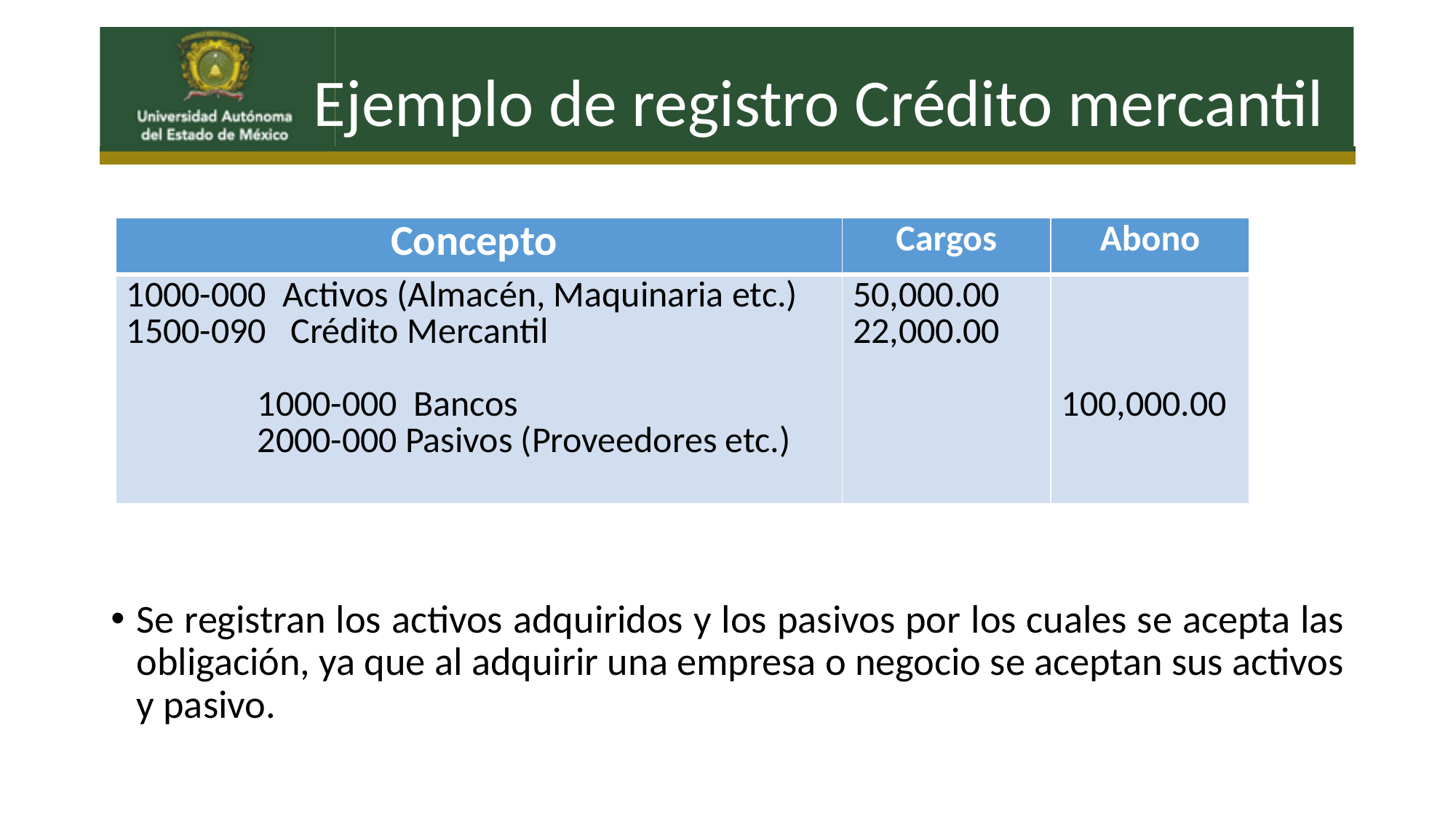

# Ejemplo de registro Crédito mercantil

Se registran los activos adquiridos y los pasivos por los cuales se acepta las obligación, ya que al adquirir una empresa o negocio se aceptan sus activos y pasivo.
| Concepto | Cargos | Abono |
| --- | --- | --- |
| 1000-000 Activos (Almacén, Maquinaria etc.) 1500-090 Crédito Mercantil 1000-000 Bancos 2000-000 Pasivos (Proveedores etc.) | 50,000.00 22,000.00 | 100,000.00 |